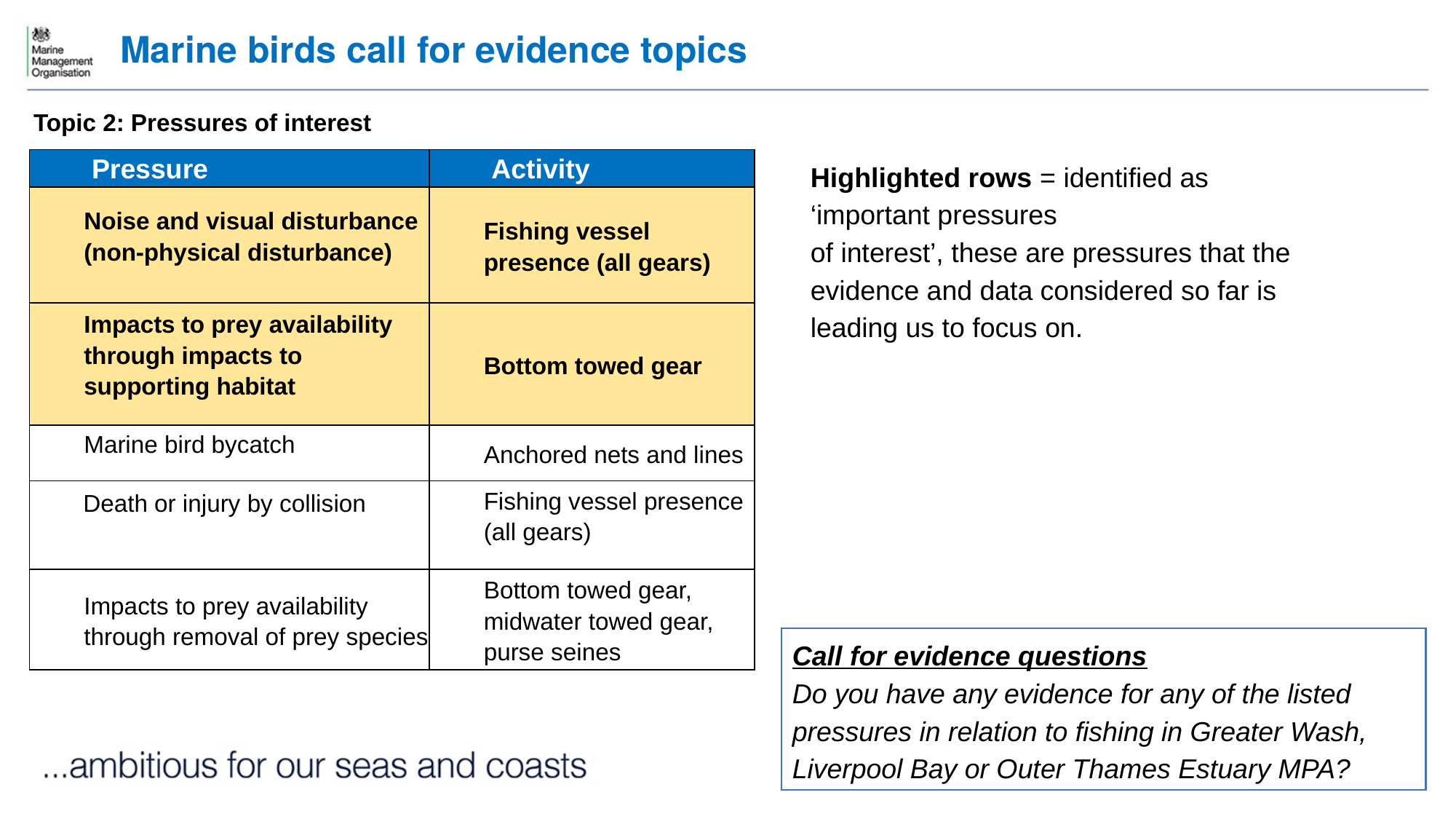

Marine birds call for evidence topics
Topic 2: Pressures of interest
| Pressure | Activity |
| --- | --- |
| Noise and visual disturbance (non-physical disturbance) | Fishing vessel presence (all gears) |
| Impacts to prey availability through impacts to supporting habitat | Bottom towed gear |
| Marine bird bycatch | Anchored nets and lines |
| Death or injury by collision | Fishing vessel presence (all gears) |
| Impacts to prey availability through removal of prey species | Bottom towed gear, midwater towed gear, purse seines |
Highlighted rows = identified as ‘important pressures
of interest’, these are pressures that the evidence and data considered so far is
leading us to focus on.
Call for evidence questions
Do you have any evidence for any of the listed pressures in relation to fishing in Greater Wash, Liverpool Bay or Outer Thames Estuary MPA?